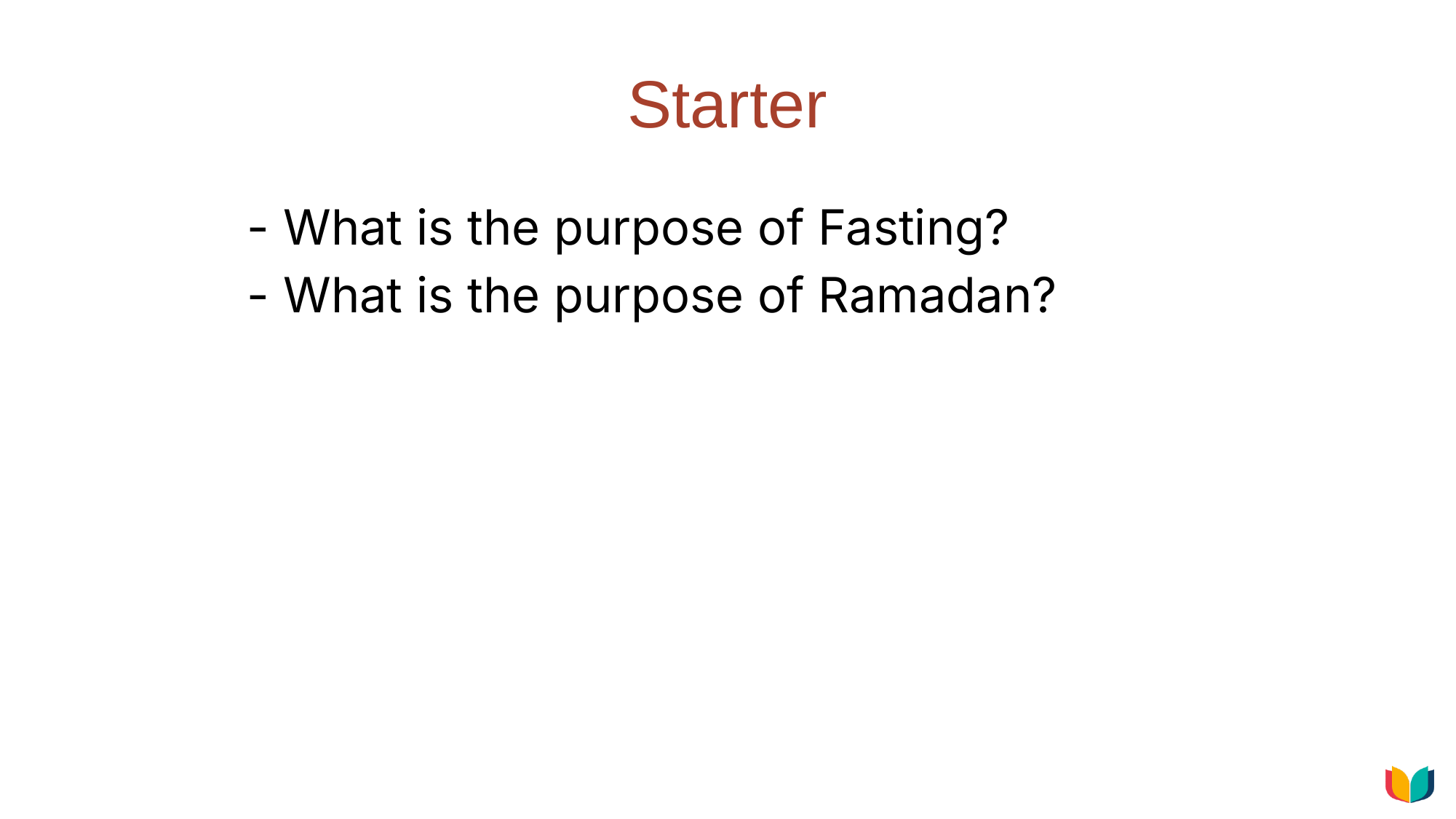

# Starter
- What is the purpose of Fasting?
- What is the purpose of Ramadan?